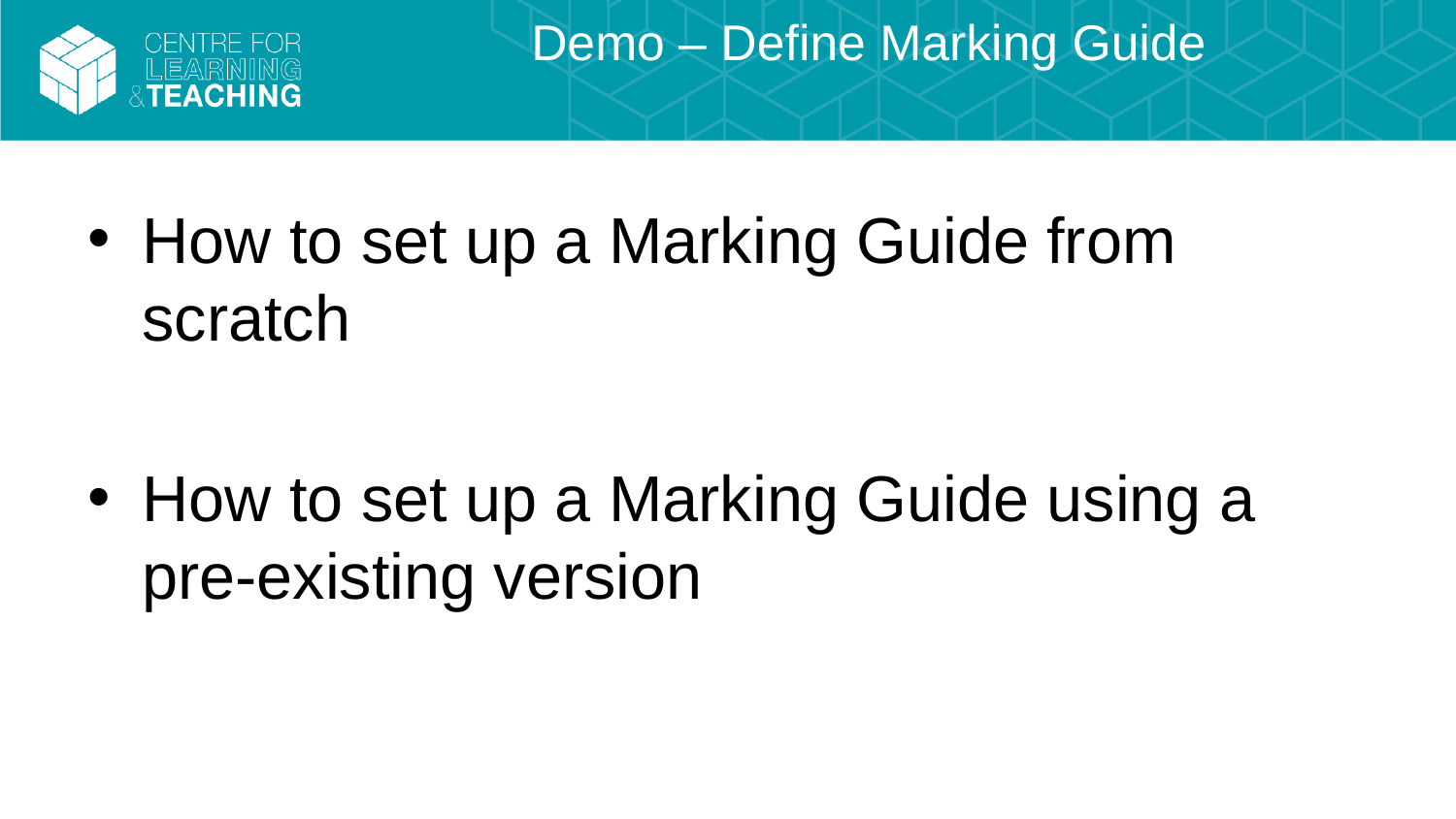

# Demo – Define Marking Guide
How to set up a Marking Guide from scratch

How to set up a Marking Guide using a pre-existing version